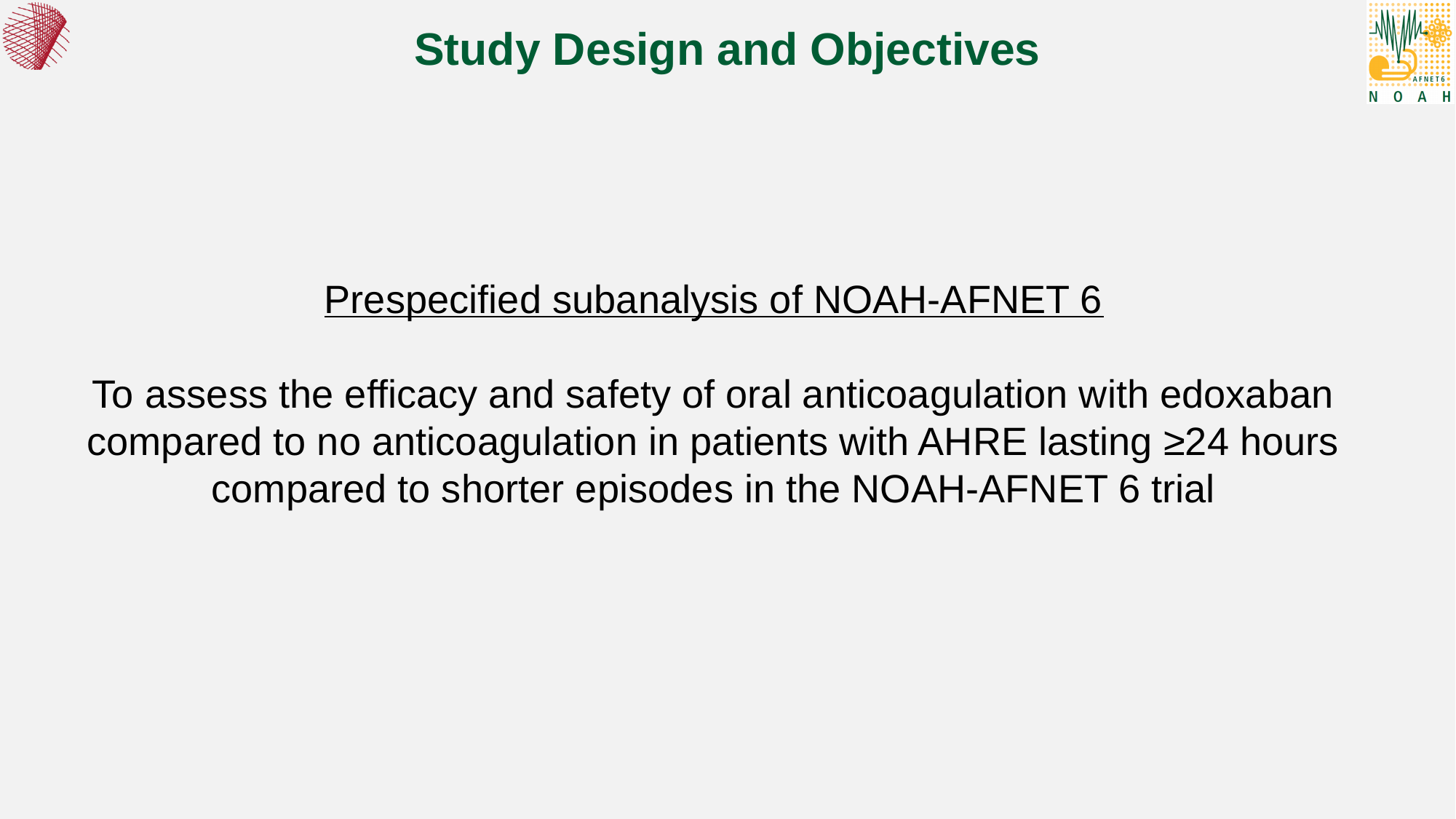

# Study Design and Objectives
Prespecified subanalysis of NOAH-AFNET 6

To assess the efficacy and safety of oral anticoagulation with edoxaban compared to no anticoagulation in patients with AHRE lasting ≥24 hours compared to shorter episodes in the NOAH-AFNET 6 trial